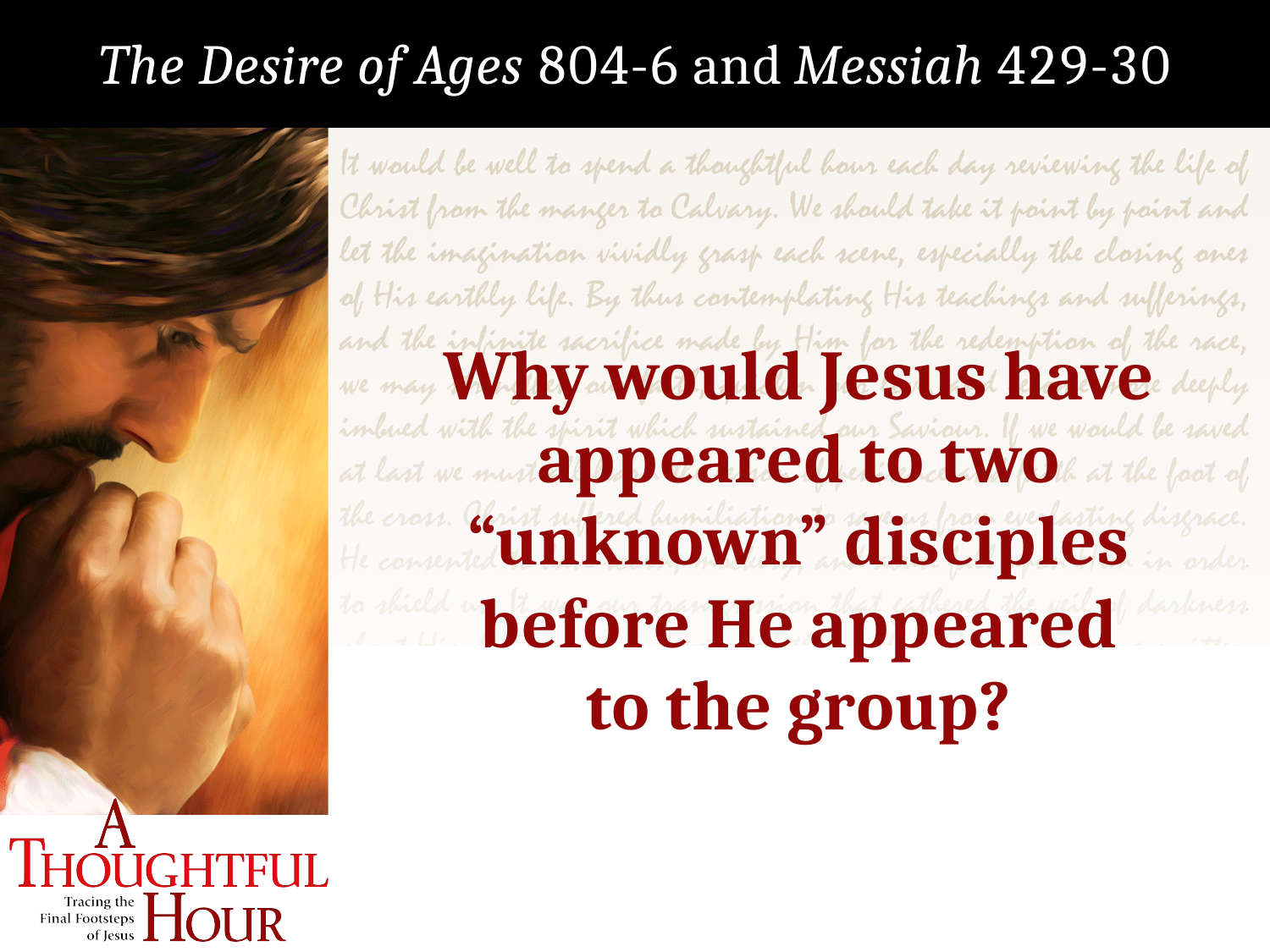

The Desire of Ages 804-6 and Messiah 429-30
Why would Jesus have appeared to two “unknown” disciples before He appeared
to the group?